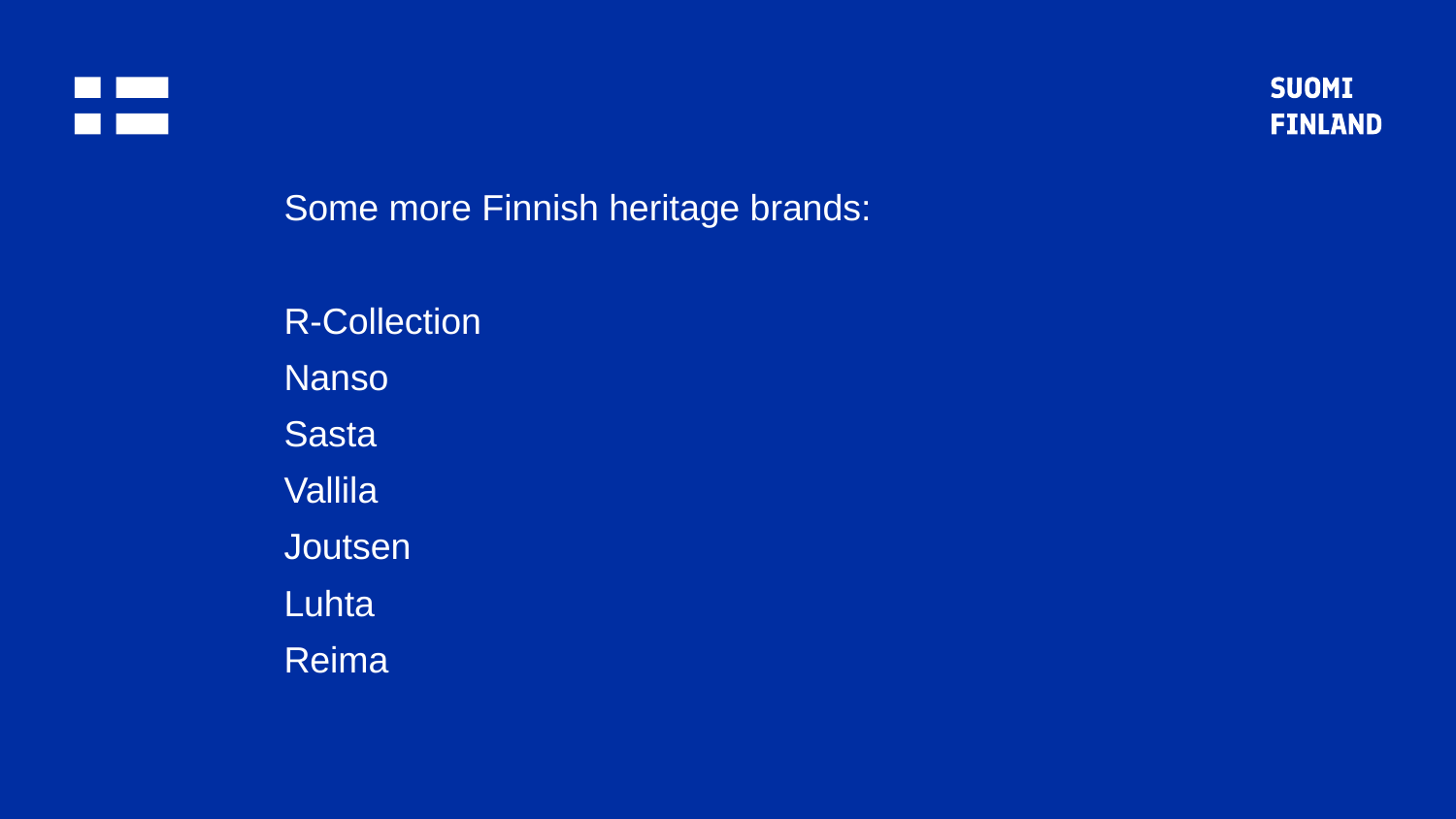

Some more Finnish heritage brands:

R-Collection
Nanso
Sasta
Vallila
Joutsen
Luhta
Reima